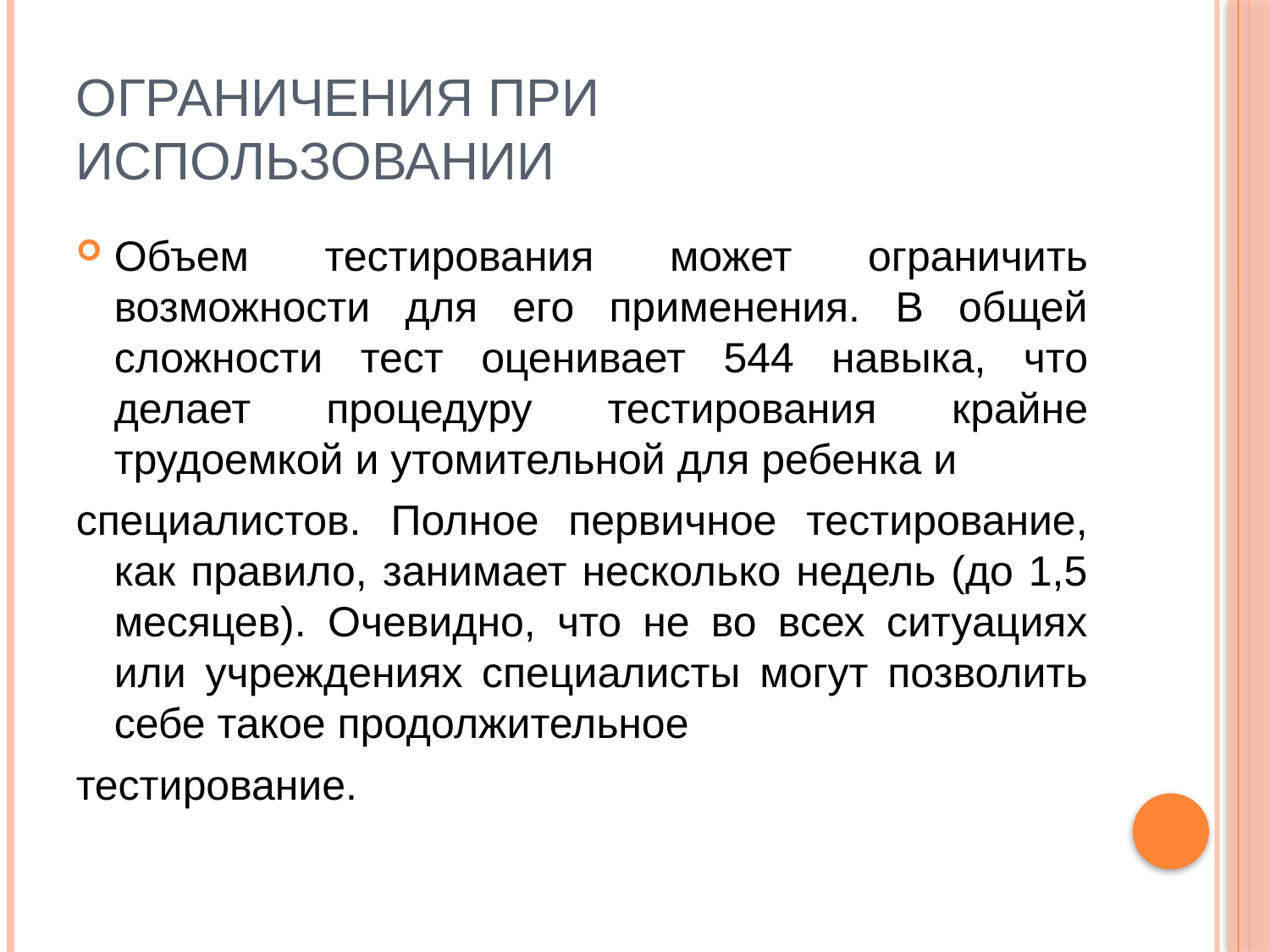

# Ограничения при использовании
Объем тестирования может ограничить возможности для его применения. В общей сложности тест оценивает 544 навыка, что делает процедуру тестирования крайне трудоемкой и утомительной для ребенка и
специалистов. Полное первичное тестирование, как правило, занимает несколько недель (до 1,5 месяцев). Очевидно, что не во всех ситуациях или учреждениях специалисты могут позволить себе такое продолжительное
тестирование.